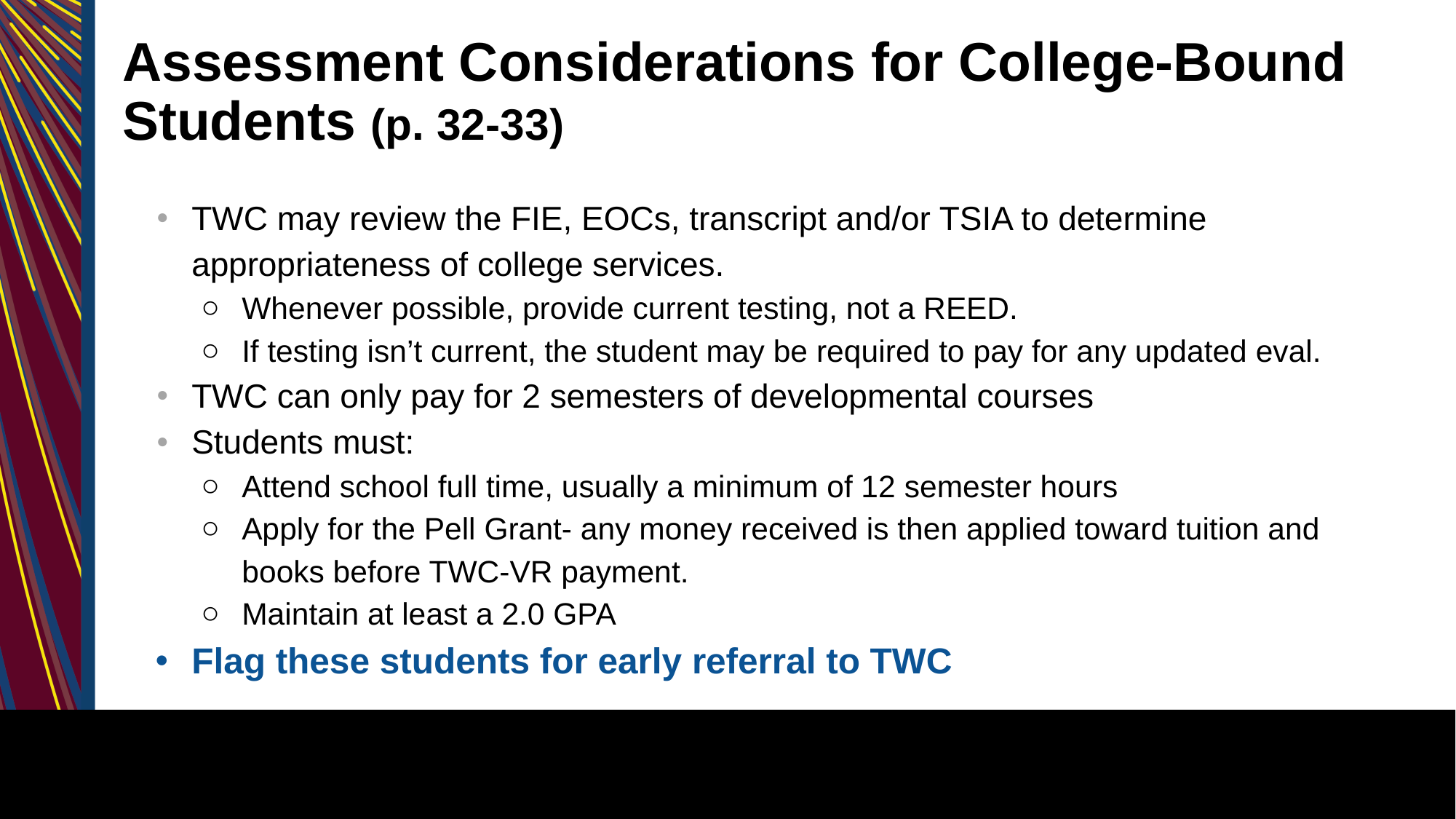

# Assessment Considerations for College-Bound Students (p. 32-33)
TWC may review the FIE, EOCs, transcript and/or TSIA to determine appropriateness of college services.
Whenever possible, provide current testing, not a REED.
If testing isn’t current, the student may be required to pay for any updated eval.
TWC can only pay for 2 semesters of developmental courses
Students must:
Attend school full time, usually a minimum of 12 semester hours
Apply for the Pell Grant- any money received is then applied toward tuition and books before TWC-VR payment.
Maintain at least a 2.0 GPA
Flag these students for early referral to TWC